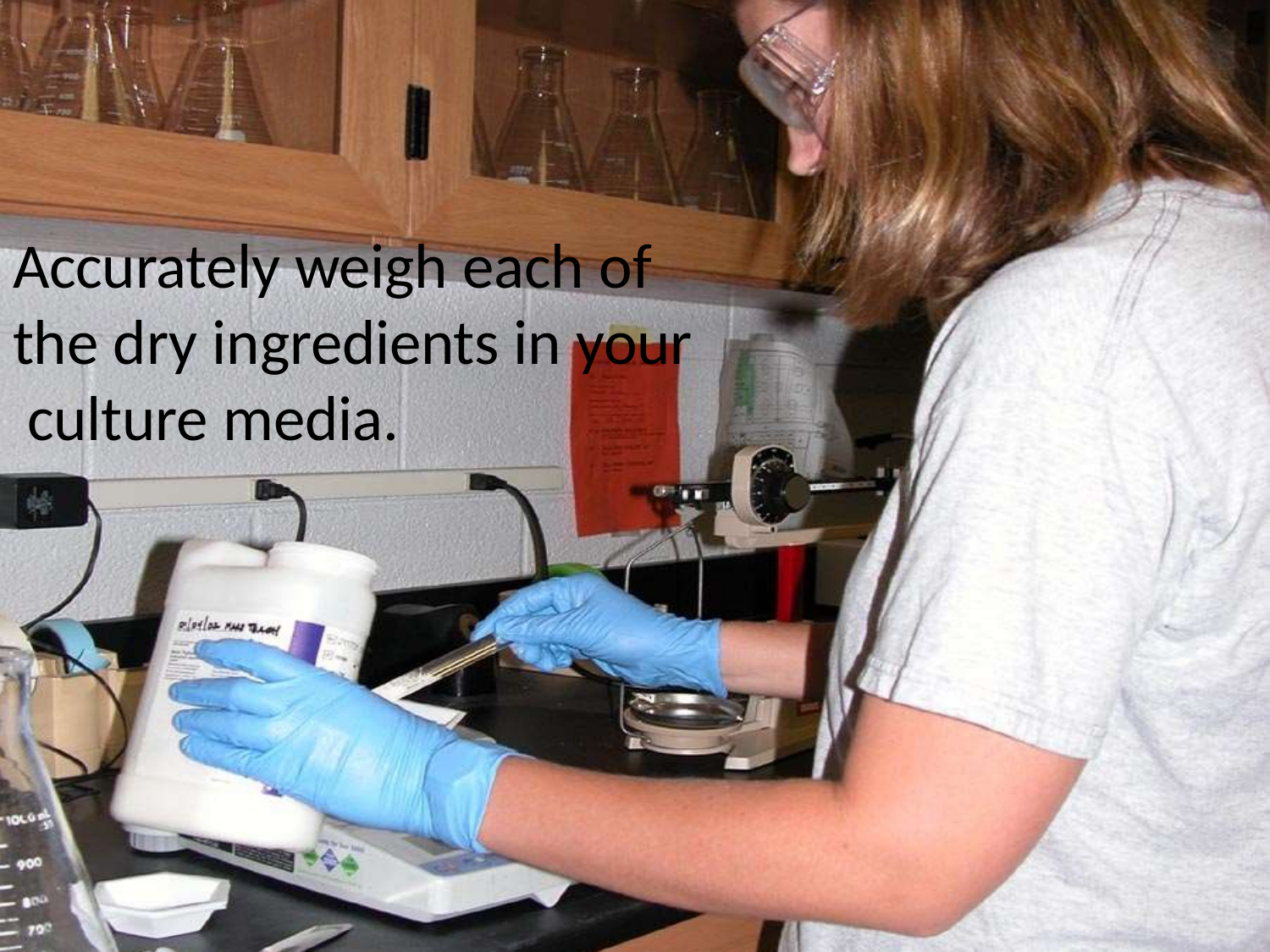

# Accurately weigh each of  the dry ingredients in your  culture media.